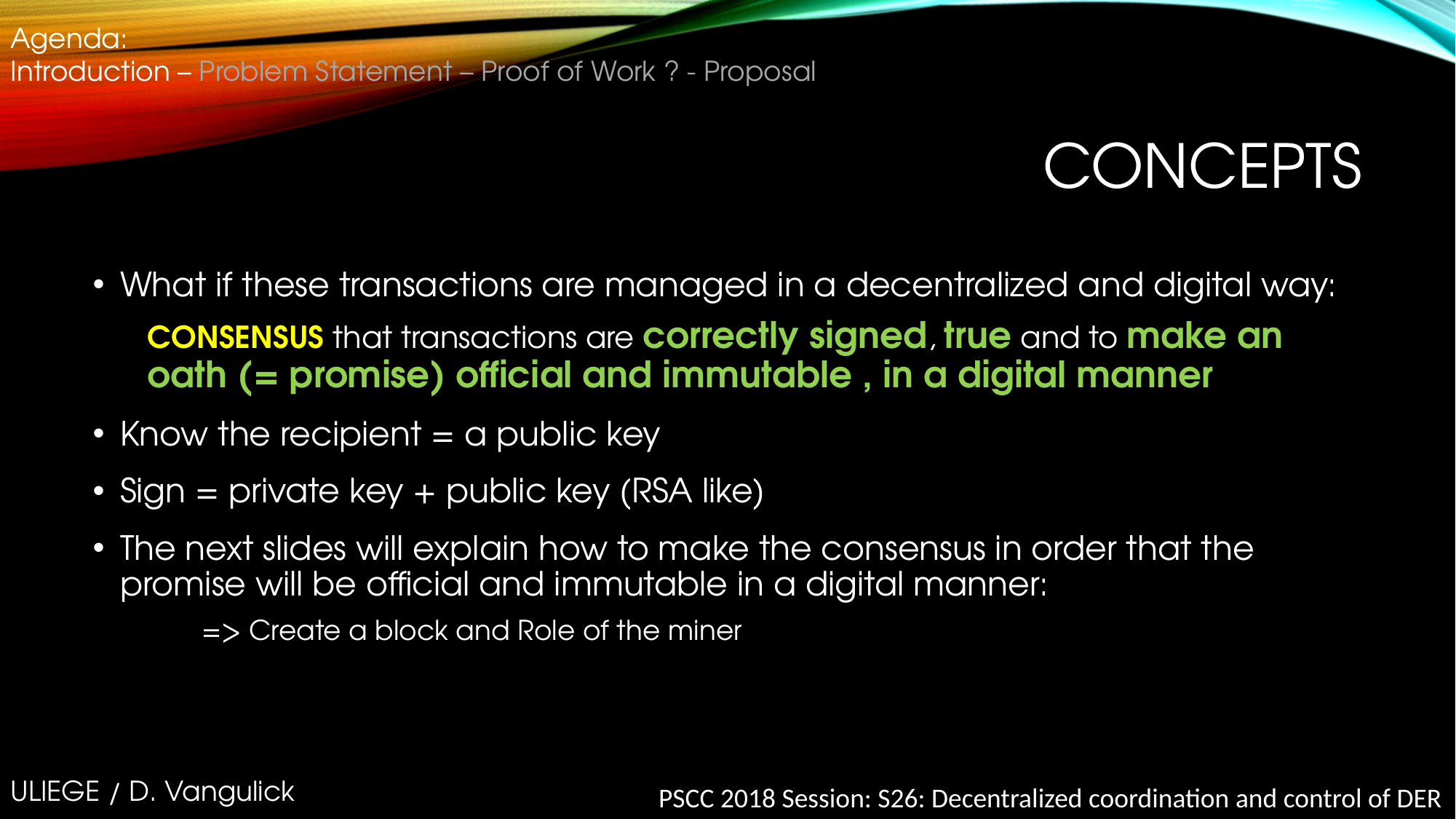

Agenda:
Introduction – Problem Statement – Proof of Work ? - Proposal
# Concepts
What if these transactions are managed in a decentralized and digital way:
CONSENSUS that transactions are correctly signed, true and to make an oath (= promise) official and immutable , in a digital manner
Know the recipient = a public key
Sign = private key + public key (RSA like)
The next slides will explain how to make the consensus in order that the promise will be official and immutable in a digital manner:
=> Create a block and Role of the miner

ULIEGE / D. Vangulick
PSCC 2018 Session: S26: Decentralized coordination and control of DER